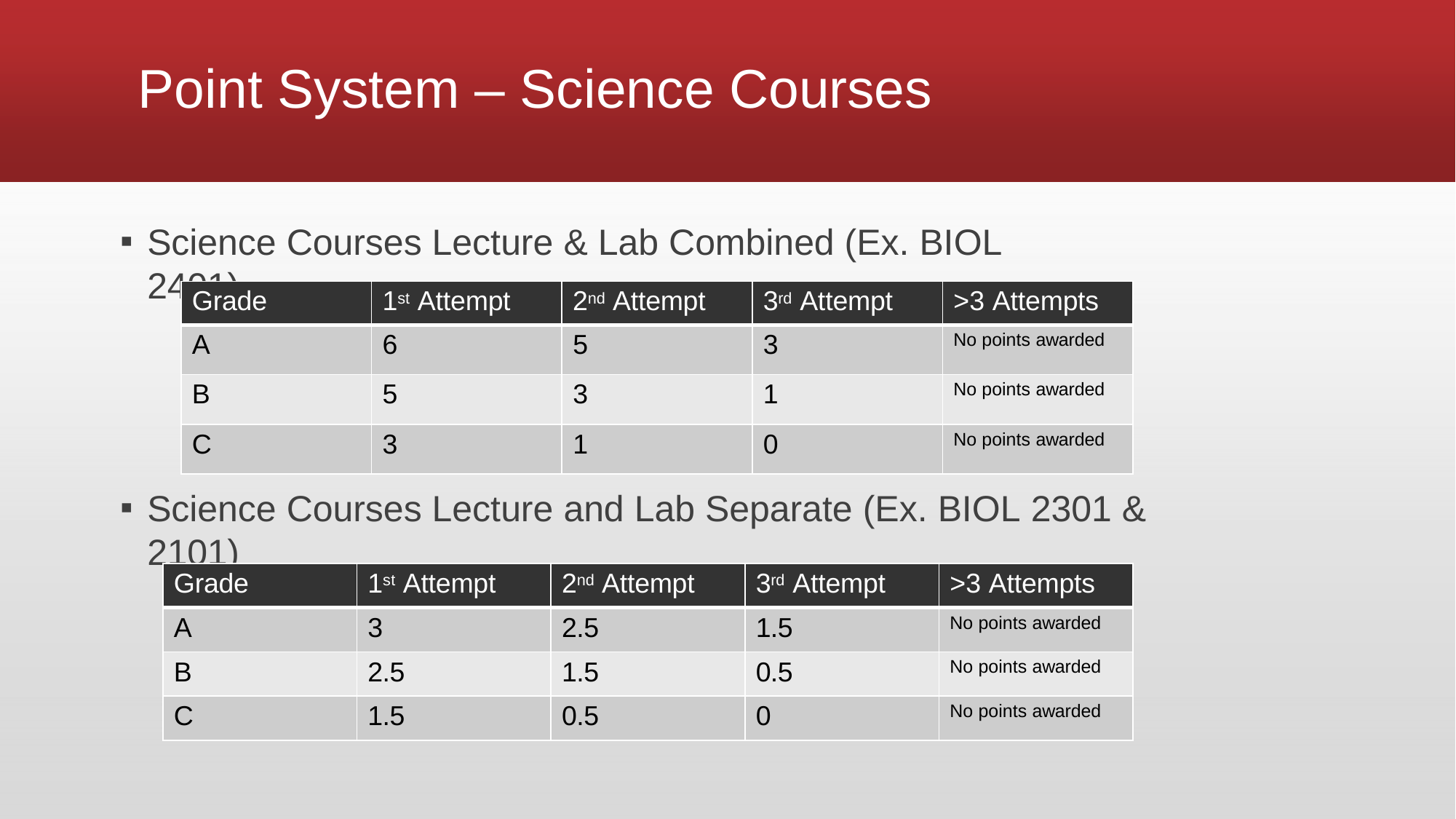

# Point System – Science Courses
Science Courses Lecture & Lab Combined (Ex. BIOL 2401)
| Grade | 1st Attempt | 2nd Attempt | 3rd Attempt | >3 Attempts |
| --- | --- | --- | --- | --- |
| A | 6 | 5 | 3 | No points awarded |
| B | 5 | 3 | 1 | No points awarded |
| C | 3 | 1 | 0 | No points awarded |
Science Courses Lecture and Lab Separate (Ex. BIOL 2301 & 2101)
| Grade | 1st Attempt | 2nd Attempt | 3rd Attempt | >3 Attempts |
| --- | --- | --- | --- | --- |
| A | 3 | 2.5 | 1.5 | No points awarded |
| B | 2.5 | 1.5 | 0.5 | No points awarded |
| C | 1.5 | 0.5 | 0 | No points awarded |